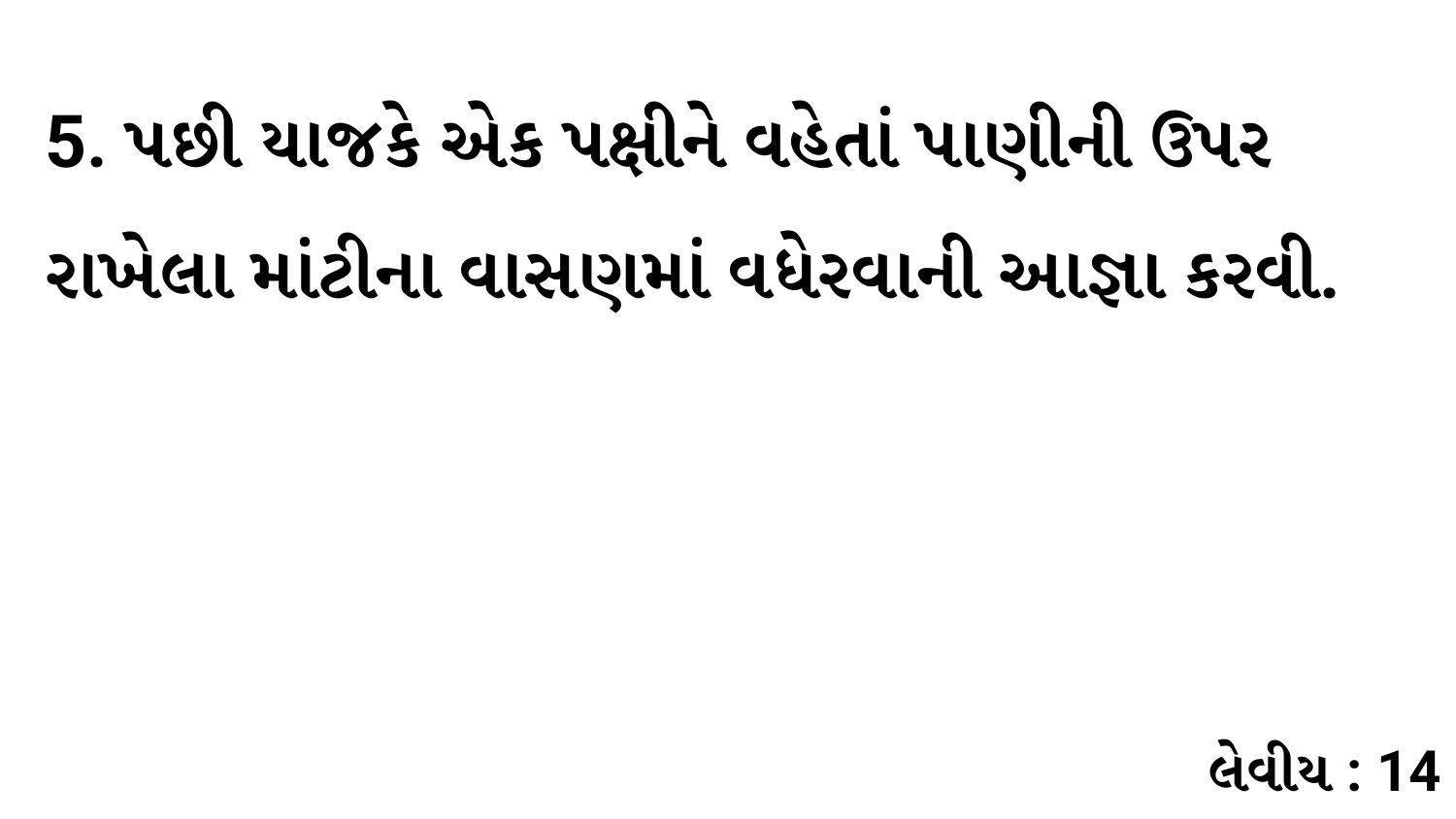

5. પછી યાજકે એક પક્ષીને વહેતાં પાણીની ઉપર રાખેલા માંટીના વાસણમાં વધેરવાની આજ્ઞા કરવી.
લેવીય : 14